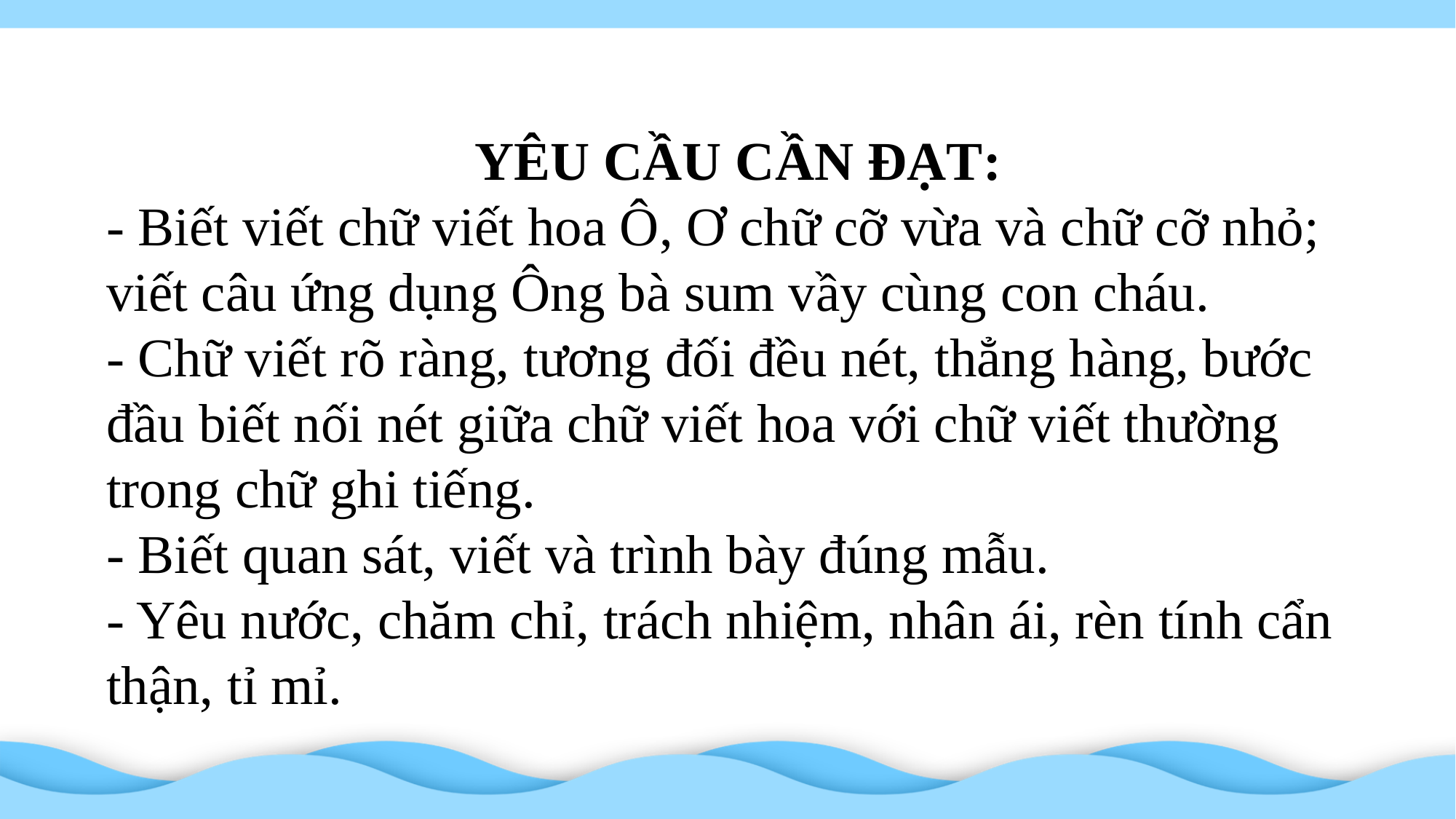

YÊU CẦU CẦN ĐẠT:
- Biết viết chữ viết hoa Ô, Ơ chữ cỡ vừa và chữ cỡ nhỏ; viết câu ứng dụng Ông bà sum vầy cùng con cháu.
- Chữ viết rõ ràng, tương đối đều nét, thẳng hàng, bước đầu biết nối nét giữa chữ viết hoa với chữ viết thường trong chữ ghi tiếng.
- Biết quan sát, viết và trình bày đúng mẫu.
- Yêu nước, chăm chỉ, trách nhiệm, nhân ái, rèn tính cẩn thận, tỉ mỉ.